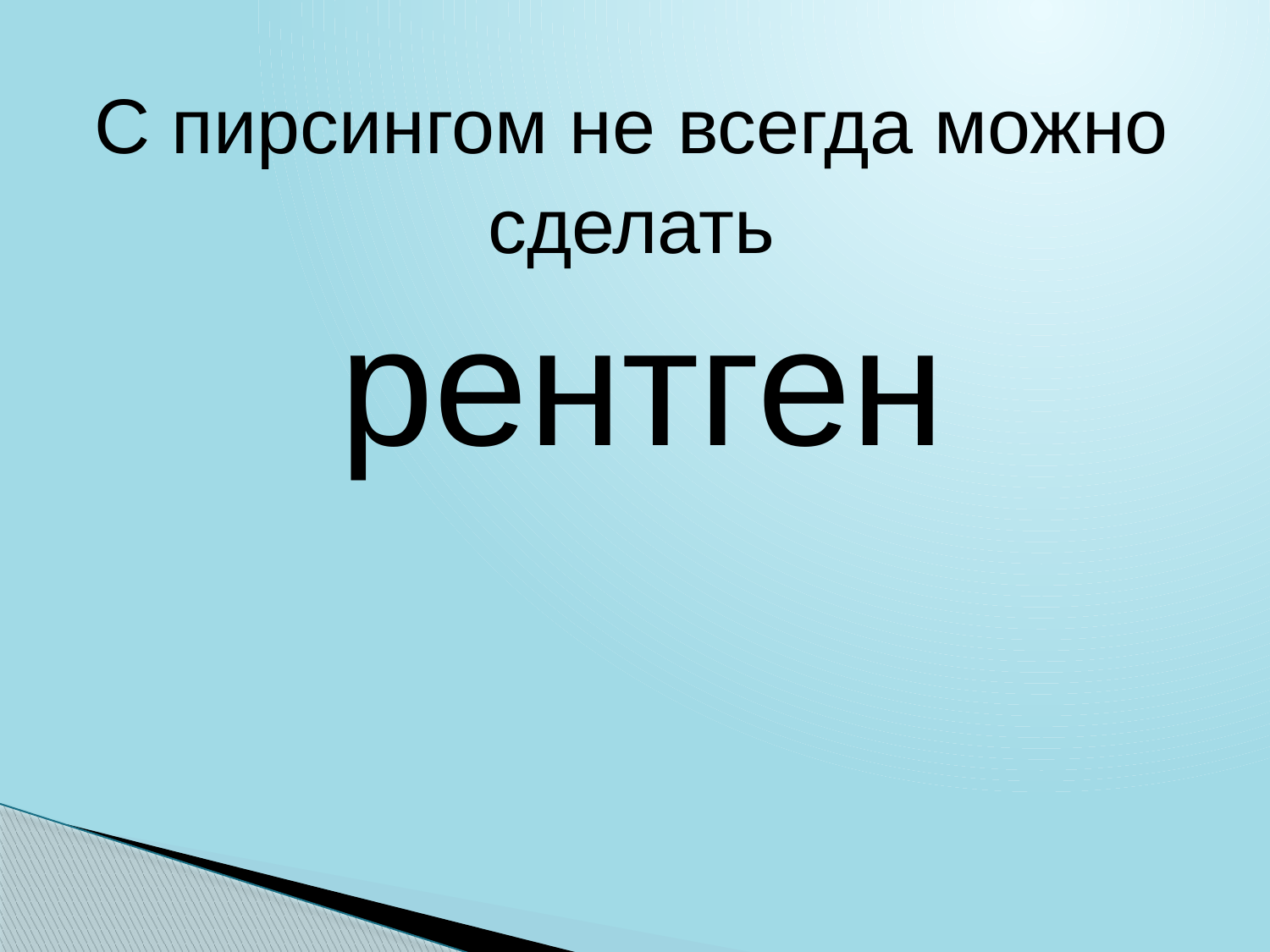

С пирсингом не всегда можно
сделать
рентген